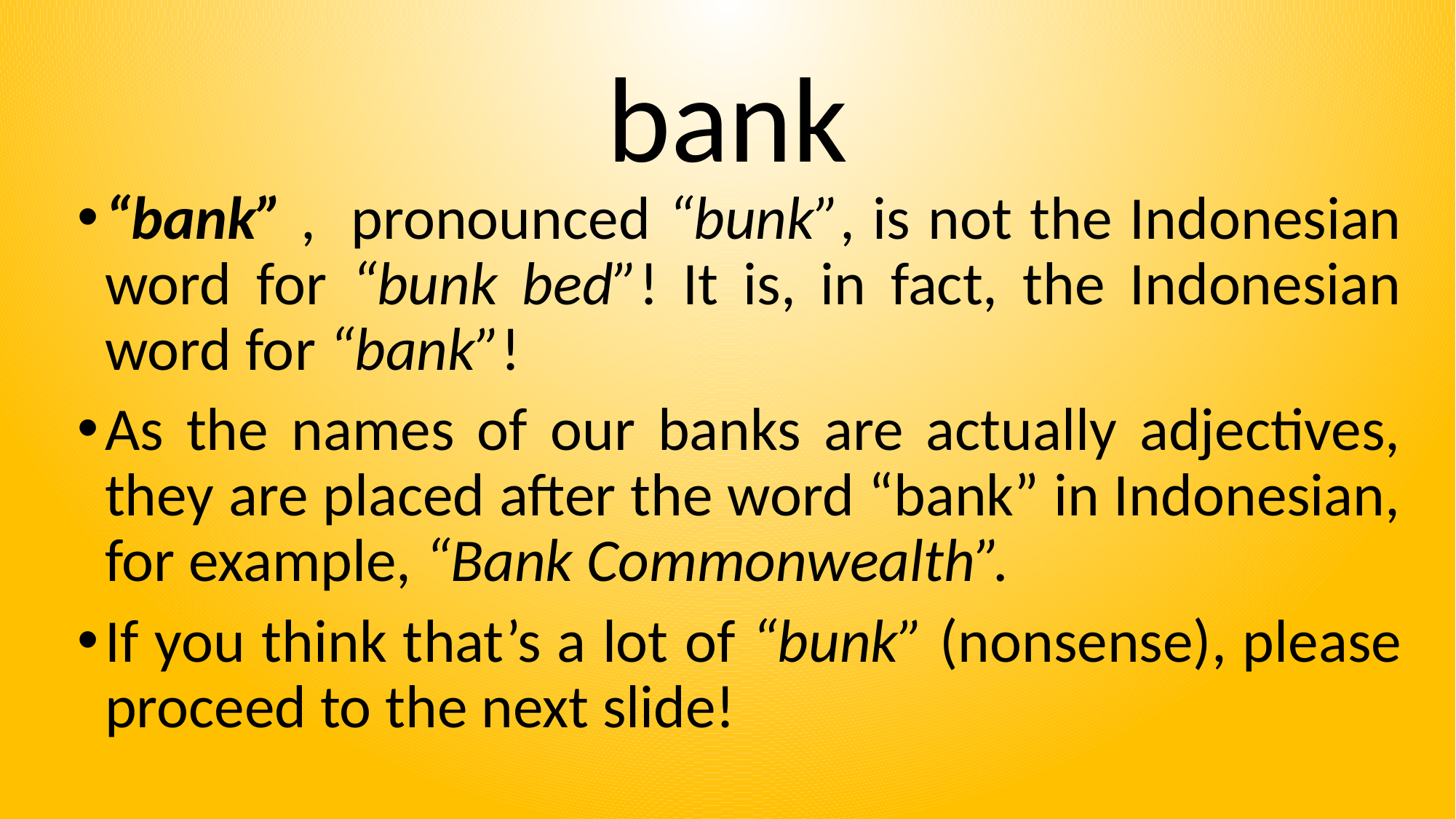

# bank
“bank” ,  pronounced “bunk”, is not the Indonesian word for “bunk bed”! It is, in fact, the Indonesian word for “bank”!
As the names of our banks are actually adjectives, they are placed after the word “bank” in Indonesian, for example, “Bank Commonwealth”.
If you think that’s a lot of “bunk” (nonsense), please proceed to the next slide!